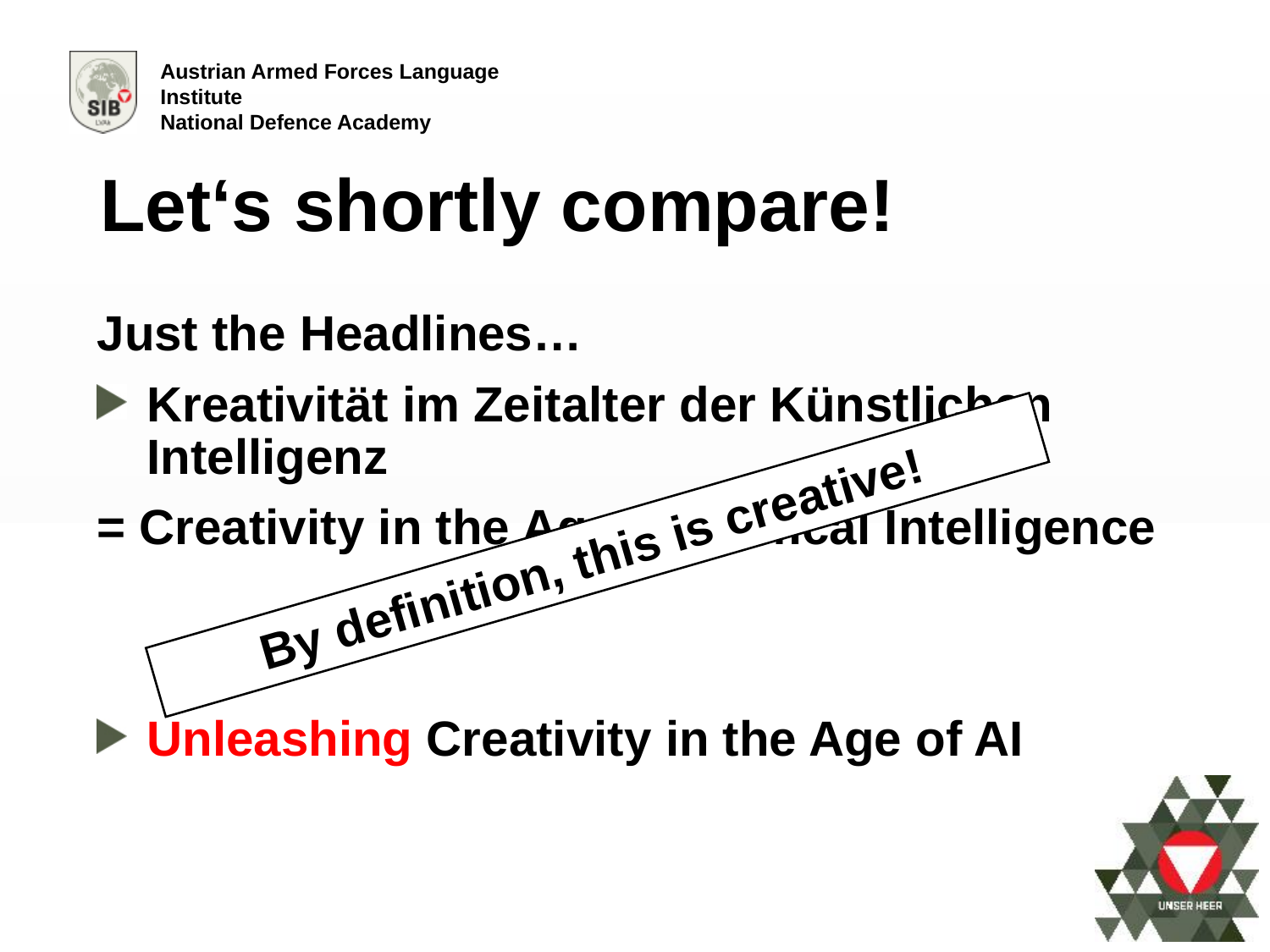

Let‘s shortly compare!
Just the Headlines…
Kreativität im Zeitalter der Künstlichen Intelligenz
= Creativity in the Age of Artifical Intelligence

Unleashing Creativity in the Age of AI

By definition, this is creative!